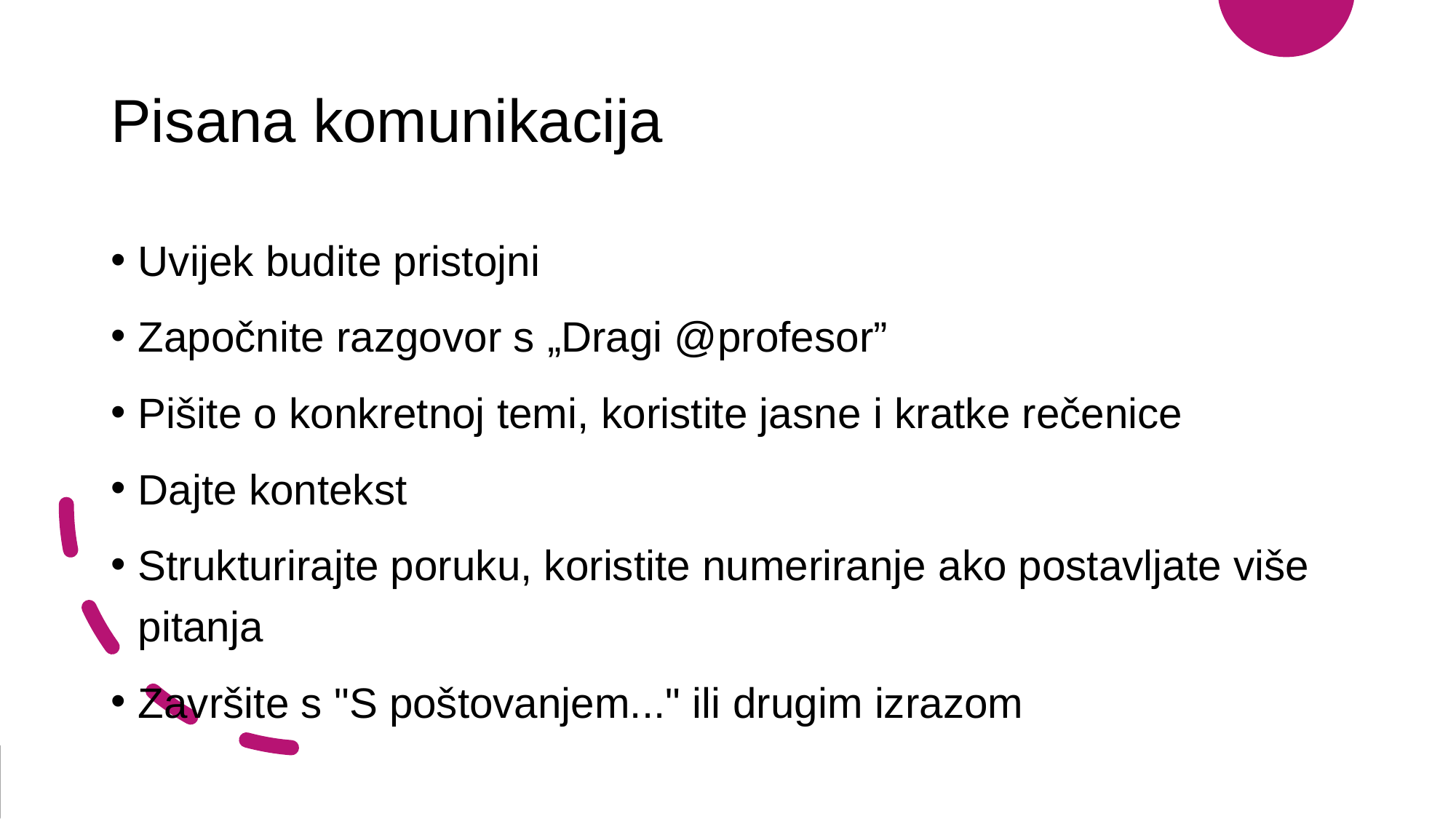

# Pisana komunikacija
Uvijek budite pristojni
Započnite razgovor s „Dragi @profesor”
Pišite o konkretnoj temi, koristite jasne i kratke rečenice
Dajte kontekst
Strukturirajte poruku, koristite numeriranje ako postavljate više pitanja
Završite s "S poštovanjem..." ili drugim izrazom